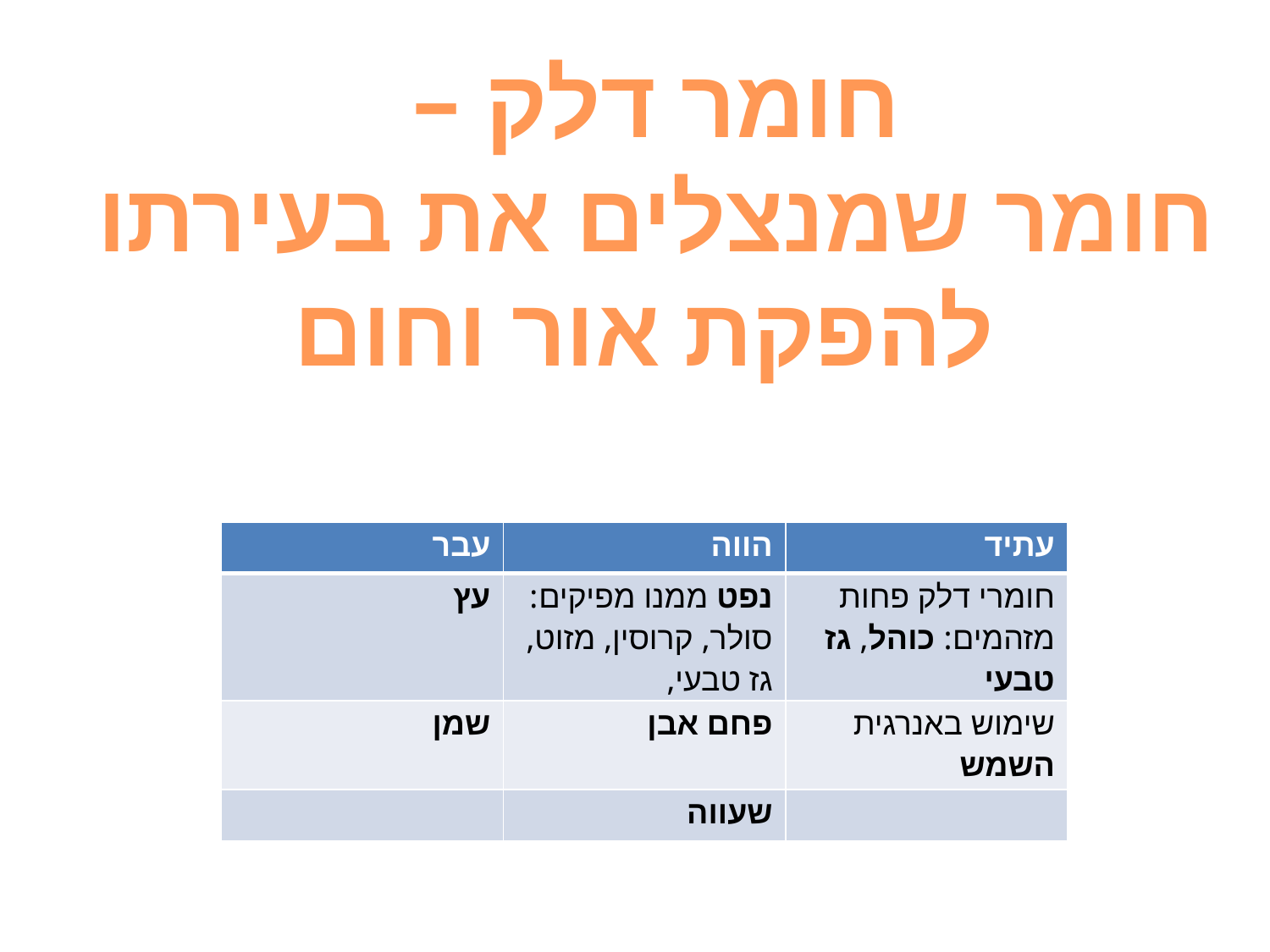

חומר דלק –
חומר שמנצלים את בעירתו
להפקת אור וחום
| עבר | הווה | עתיד |
| --- | --- | --- |
| עץ | נפט ממנו מפיקים: סולר, קרוסין, מזוט, גז טבעי, | חומרי דלק פחות מזהמים: כוהל, גז טבעי |
| שמן | פחם אבן | שימוש באנרגית השמש |
|  | שעווה |  |